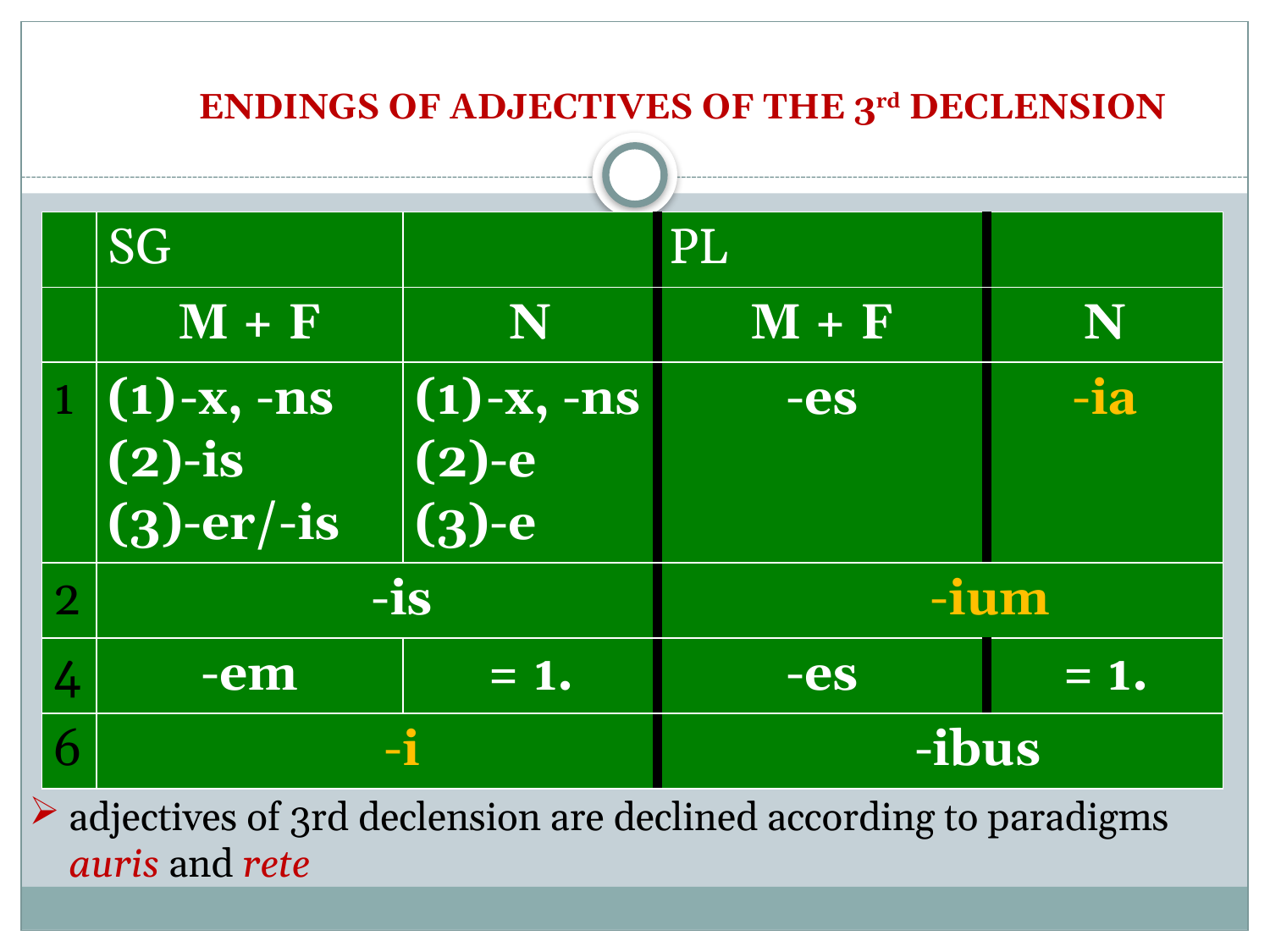

ENDINGS OF ADJECTIVES OF THE 3rd DECLENSION
|  | SG |  | PL |  |
| --- | --- | --- | --- | --- |
|  | M + F | N | M + F | N |
| 1 | -x, -ns -is -er/-is | -x, -ns -e -e | -es | -ia |
| 2 | -is |  | -ium |  |
| 4 | -em | = 1. | -es | = 1. |
| 6 | -i |  | -ibus |  |
adjectives of 3rd declension are declined according to paradigms auris and rete